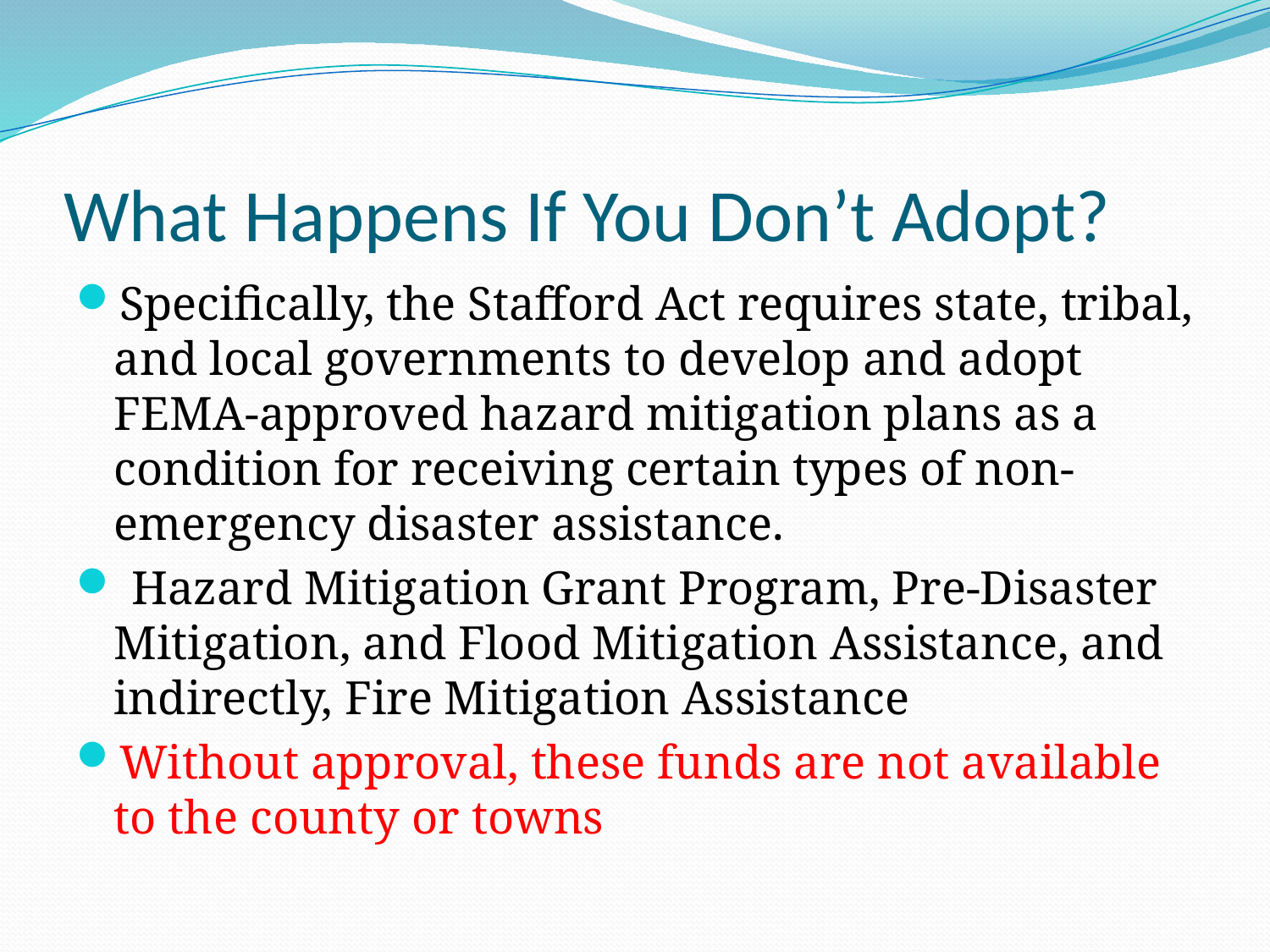

# What Happens If You Don’t Adopt?
Specifically, the Stafford Act requires state, tribal, and local governments to develop and adopt FEMA-approved hazard mitigation plans as a condition for receiving certain types of non-emergency disaster assistance.
 Hazard Mitigation Grant Program, Pre-Disaster Mitigation, and Flood Mitigation Assistance, and indirectly, Fire Mitigation Assistance
Without approval, these funds are not available to the county or towns